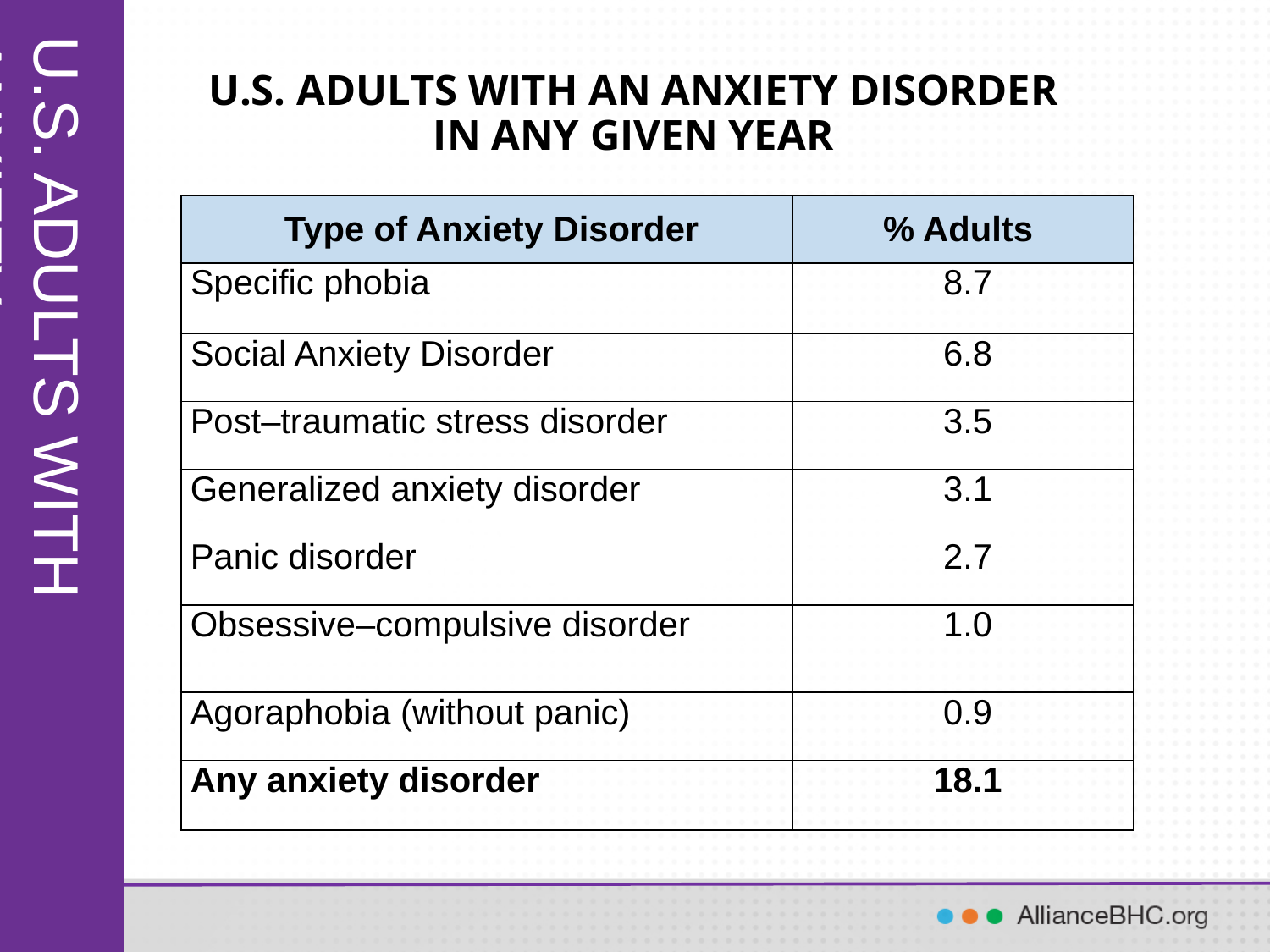

U.S. ADULTS WITH AN ANXIETY DISORDER
IN ANY GIVEN YEAR
| Type of Anxiety Disorder | % Adults |
| --- | --- |
| Specific phobia | 8.7 |
| Social Anxiety Disorder | 6.8 |
| Post–traumatic stress disorder | 3.5 |
| Generalized anxiety disorder | 3.1 |
| Panic disorder | 2.7 |
| Obsessive–compulsive disorder | 1.0 |
| Agoraphobia (without panic) | 0.9 |
| Any anxiety disorder | 18.1 |
U.S. ADULTS WITH ANXIETY